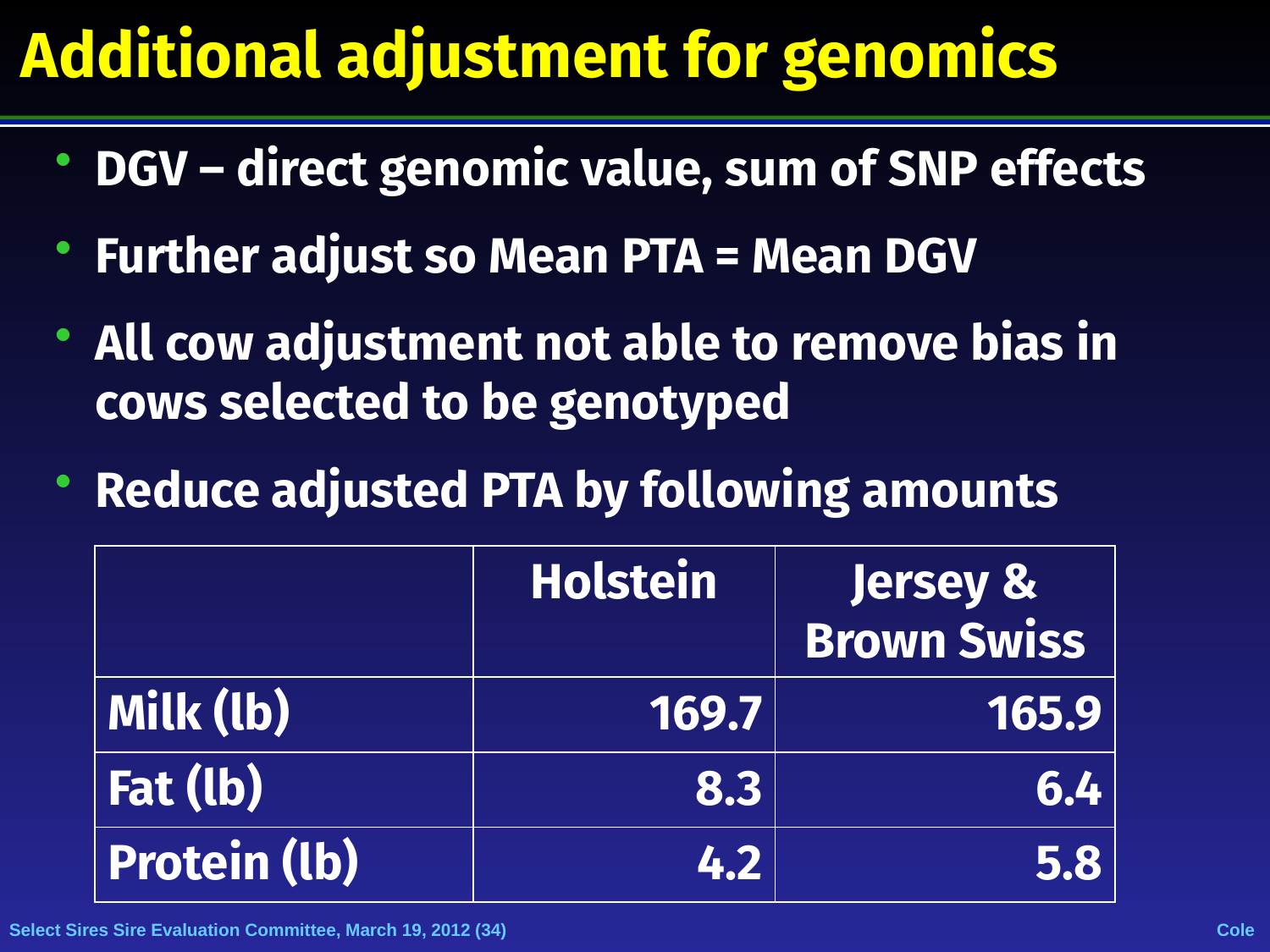

Additional adjustment for genomics
DGV – direct genomic value, sum of SNP effects
Further adjust so Mean PTA = Mean DGV
All cow adjustment not able to remove bias in cows selected to be genotyped
Reduce adjusted PTA by following amounts

|  | Holstein | Jersey & Brown Swiss |
| --- | --- | --- |
| Milk (lb) | 169.7 | 165.9 |
| Fat (lb) | 8.3 | 6.4 |
| Protein (lb) | 4.2 | 5.8 |